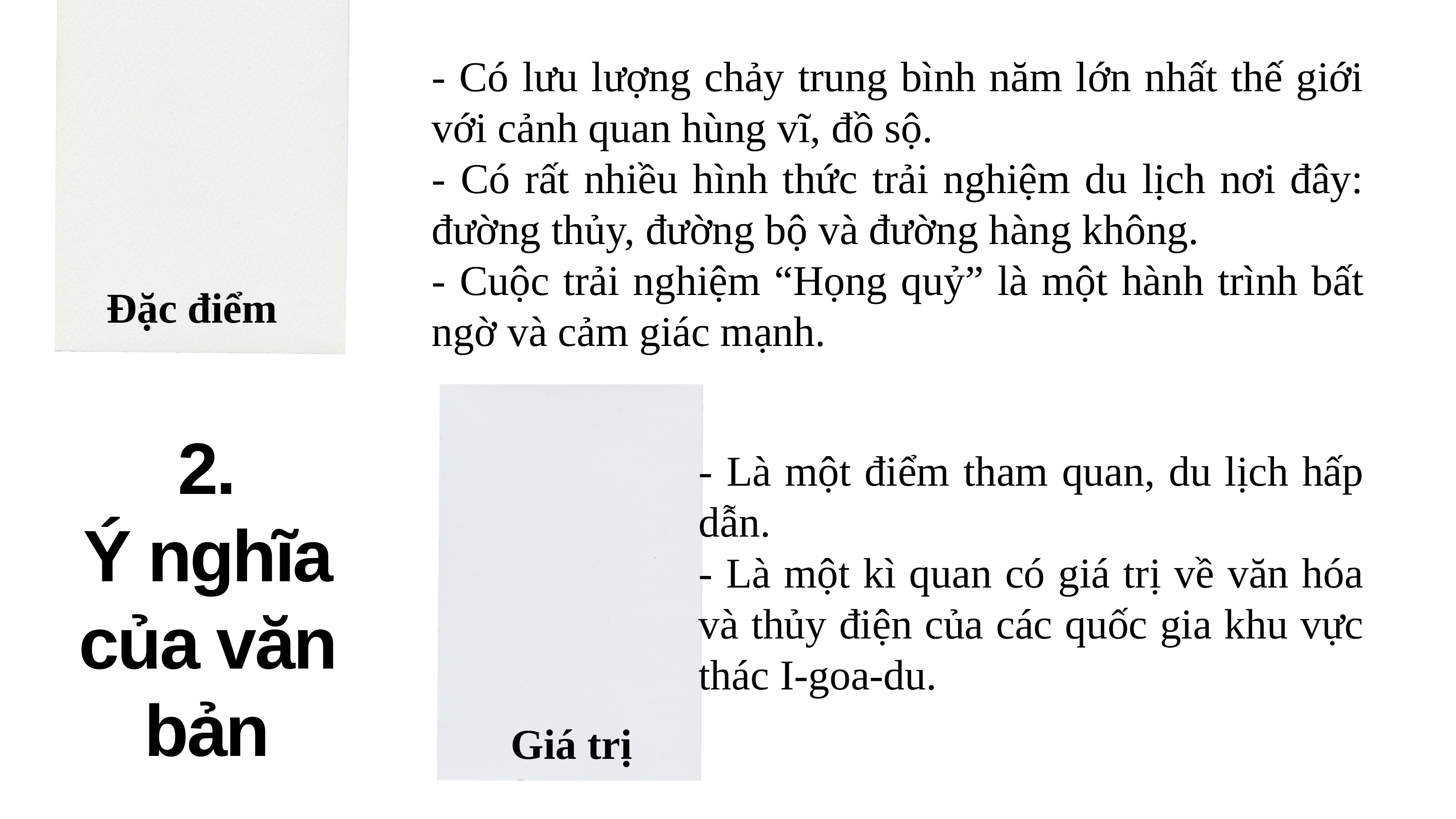

Đặc điểm
- Có lưu lượng chảy trung bình năm lớn nhất thế giới với cảnh quan hùng vĩ, đồ sộ.
- Có rất nhiều hình thức trải nghiệm du lịch nơi đây: đường thủy, đường bộ và đường hàng không.
- Cuộc trải nghiệm “Họng quỷ” là một hành trình bất ngờ và cảm giác mạnh.

2.
Ý nghĩa của văn bản
- Là một điểm tham quan, du lịch hấp dẫn.
- Là một kì quan có giá trị về văn hóa và thủy điện của các quốc gia khu vực thác I-goa-du.
Giá trị